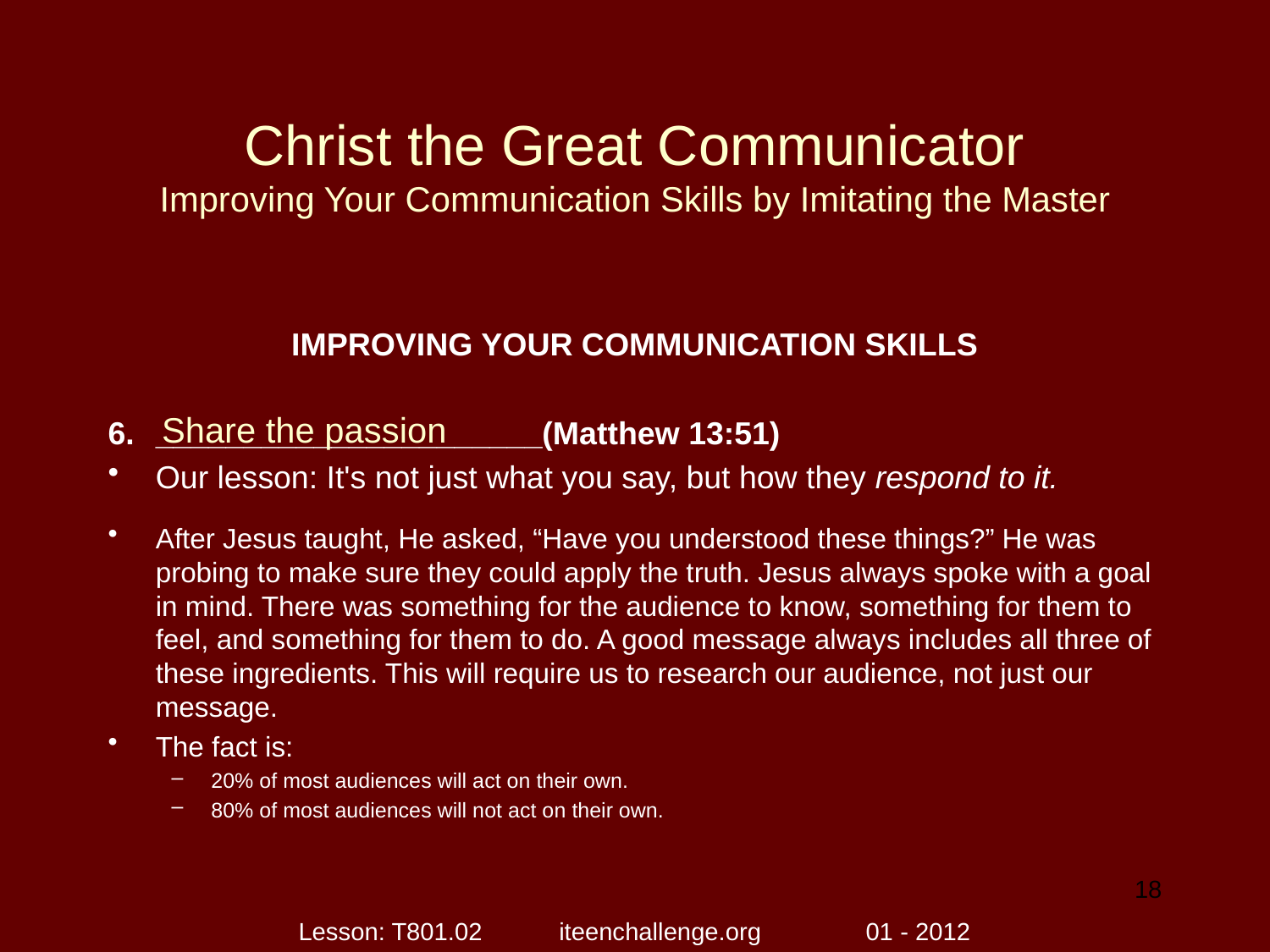

# Christ the Great Communicator Improving Your Communication Skills by Imitating the Master
IMPROVING YOUR COMMUNICATION SKILLS

______________________(Matthew 13:51)
Our lesson: It's not just what you say, but how they respond to it.

After Jesus taught, He asked, “Have you understood these things?” He was probing to make sure they could apply the truth. Jesus always spoke with a goal in mind. There was something for the audience to know, something for them to feel, and something for them to do. A good message always includes all three of these ingredients. This will require us to research our audience, not just our message.
The fact is:
20% of most audiences will act on their own.
80% of most audiences will not act on their own.
Share the passion
18
Lesson: T801.02           iteenchallenge.org               01 - 2012